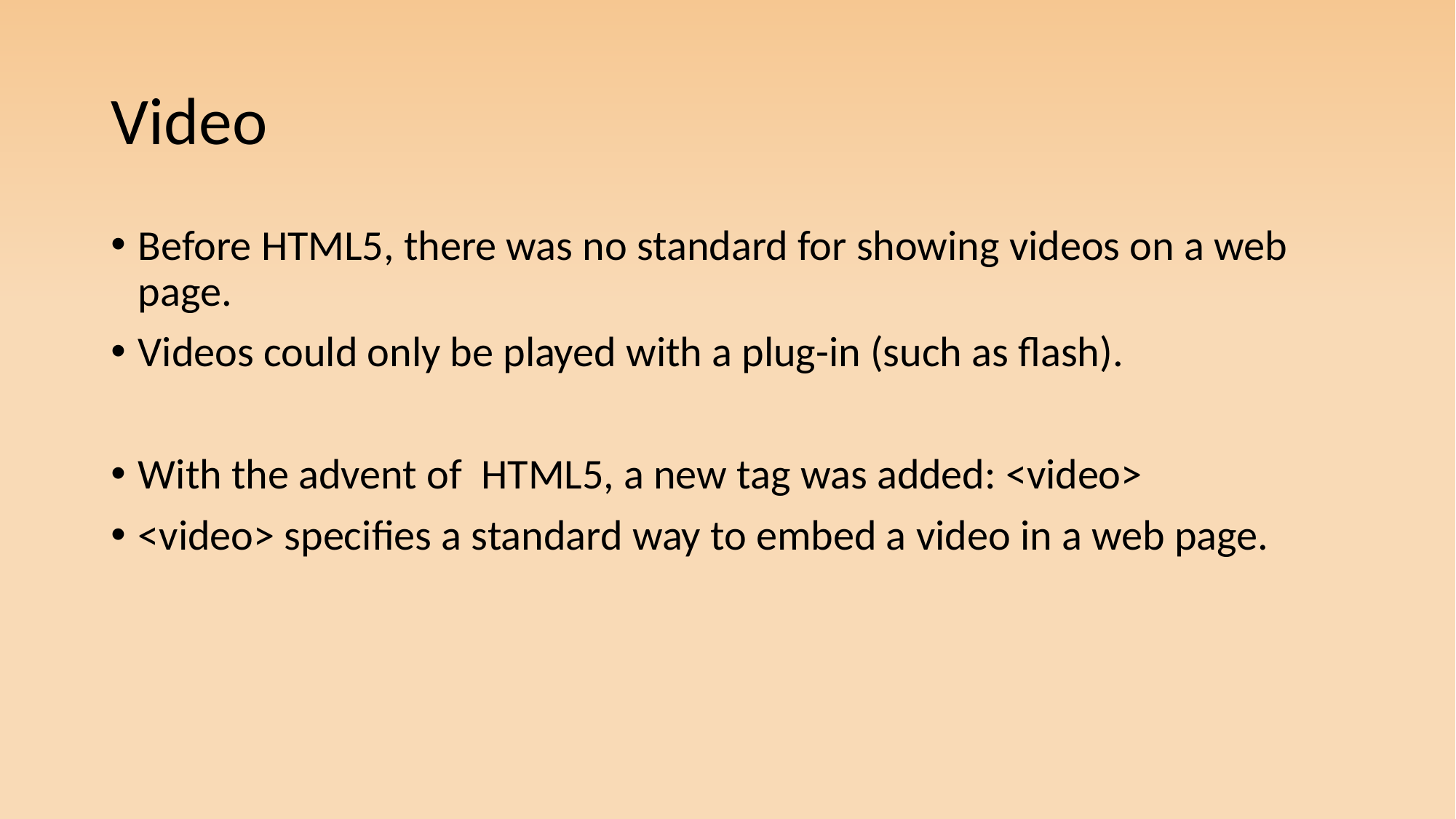

# Video
Before HTML5, there was no standard for showing videos on a web page.
Videos could only be played with a plug-in (such as flash).

With the advent of  HTML5, a new tag was added: <video>
<video> specifies a standard way to embed a video in a web page.